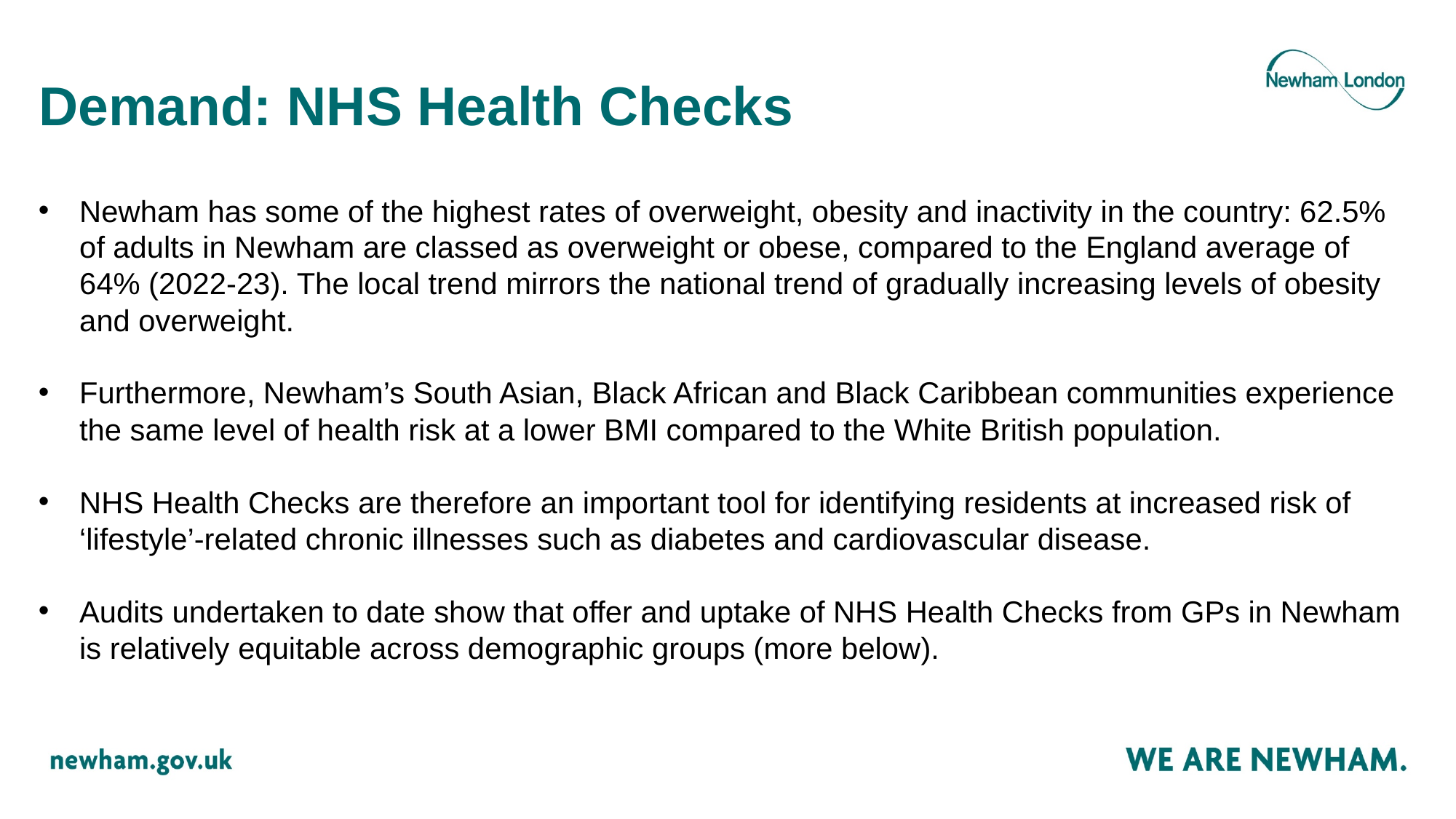

# Demand: NHS Health Checks
Newham has some of the highest rates of overweight, obesity and inactivity in the country: 62.5% of adults in Newham are classed as overweight or obese, compared to the England average of 64% (2022-23). The local trend mirrors the national trend of gradually increasing levels of obesity and overweight.

Furthermore, Newham’s South Asian, Black African and Black Caribbean communities experience the same level of health risk at a lower BMI compared to the White British population.

NHS Health Checks are therefore an important tool for identifying residents at increased risk of ‘lifestyle’-related chronic illnesses such as diabetes and cardiovascular disease.

Audits undertaken to date show that offer and uptake of NHS Health Checks from GPs in Newham is relatively equitable across demographic groups (more below).